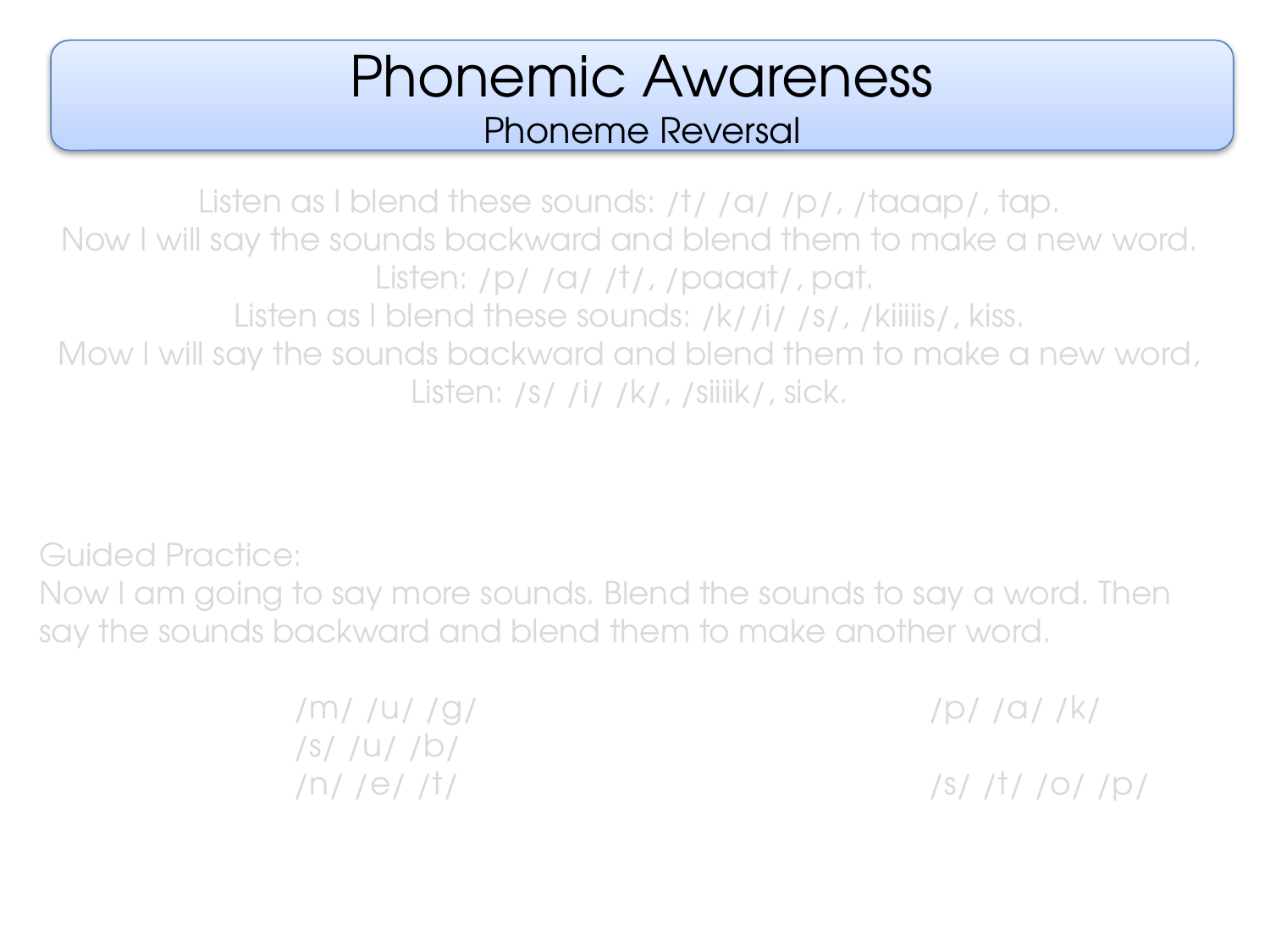

Phonemic Awareness
Phoneme Reversal
Listen as I blend these sounds: /t/ /a/ /p/, /taaap/, tap.
Now I will say the sounds backward and blend them to make a new word.
Listen: /p/ /a/ /t/, /paaat/, pat.
Listen as I blend these sounds: /k//i/ /s/, /kiiiiis/, kiss.
Mow I will say the sounds backward and blend them to make a new word,
Listen: /s/ /i/ /k/, /siiiik/, sick.

Guided Practice:
Now I am going to say more sounds. Blend the sounds to say a word. Then say the sounds backward and blend them to make another word.

		/m/ /u/ /g/				/p/ /a/ /k/			/s/ /u/ /b/
		/n/ /e/ /t/				/s/ /t/ /o/ /p/